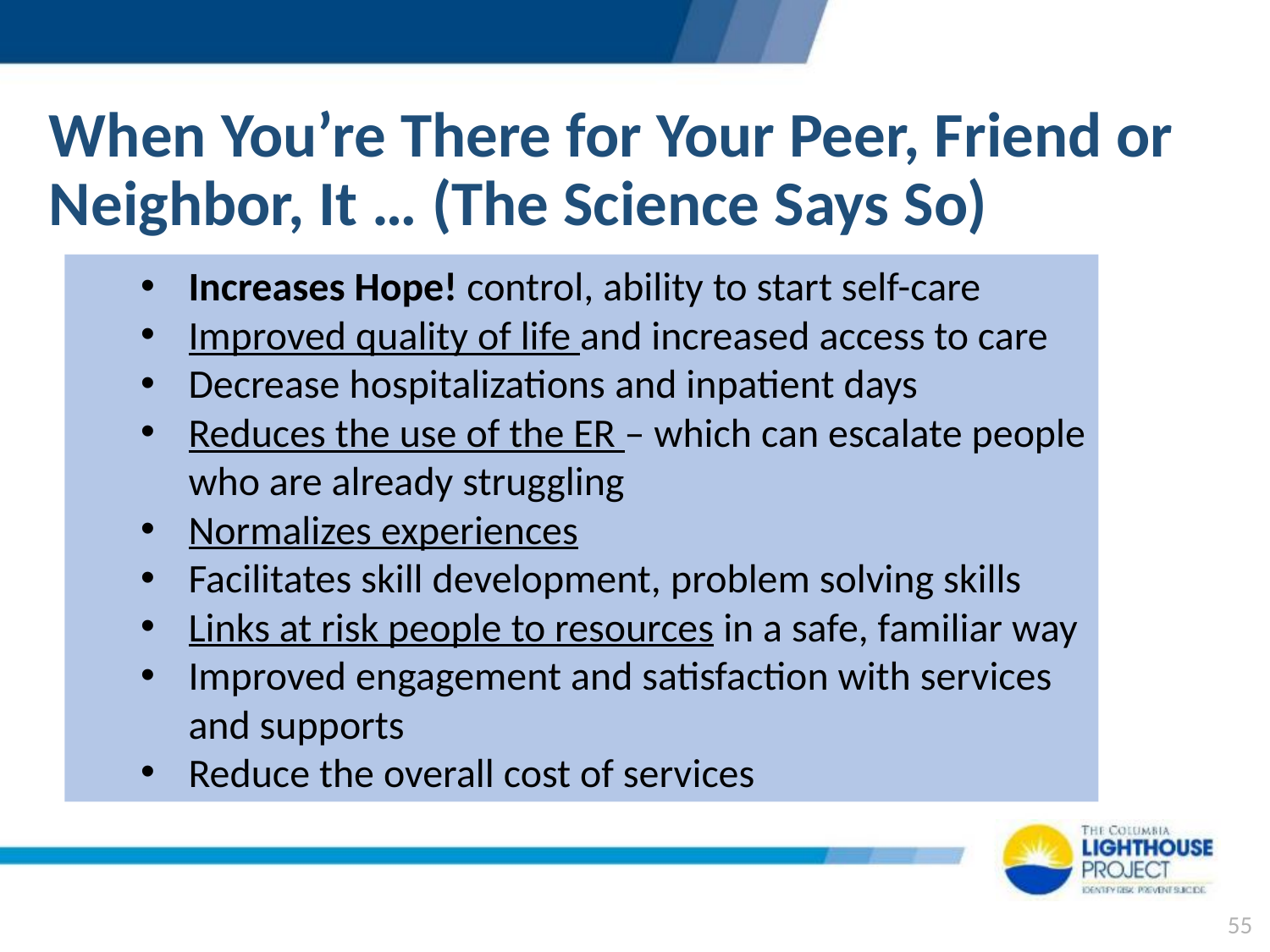

When You’re There for Your Peer, Friend or Neighbor, It … (The Science Says So)
Increases Hope! control, ability to start self-care
Improved quality of life and increased access to care
Decrease hospitalizations and inpatient days
Reduces the use of the ER – which can escalate people who are already struggling
Normalizes experiences
Facilitates skill development, problem solving skills
Links at risk people to resources in a safe, familiar way
Improved engagement and satisfaction with services and supports
Reduce the overall cost of services
55